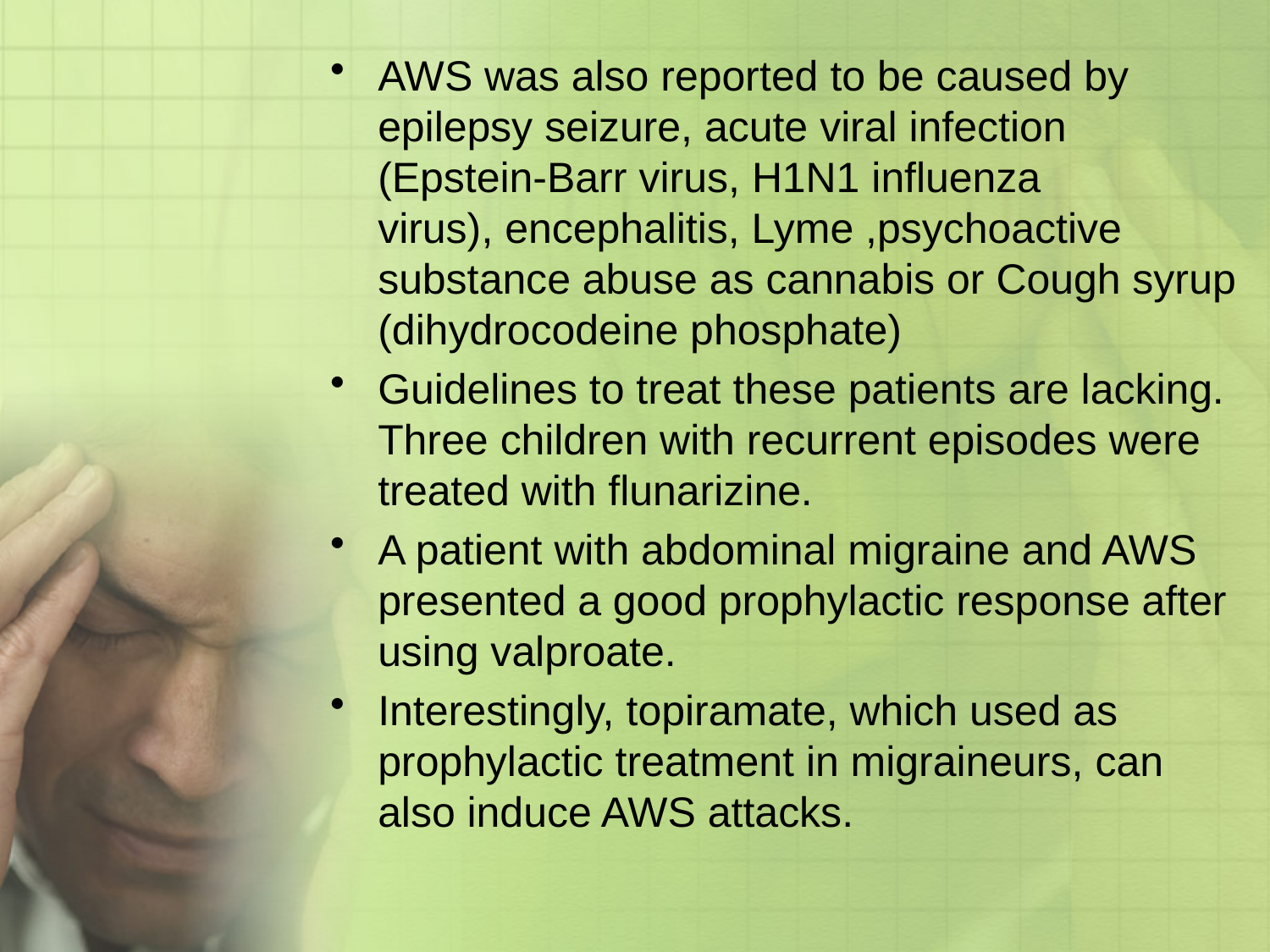

AWS was also reported to be caused by epilepsy seizure, acute viral infection (Epstein-Barr virus, H1N1 influenza virus), encephalitis, Lyme ,psychoactive substance abuse as cannabis or Cough syrup (dihydrocodeine phosphate)
Guidelines to treat these patients are lacking. Three children with recurrent episodes were treated with flunarizine.
A patient with abdominal migraine and AWS presented a good prophylactic response after using valproate.
Interestingly, topiramate, which used as prophylactic treatment in migraineurs, can also induce AWS attacks.